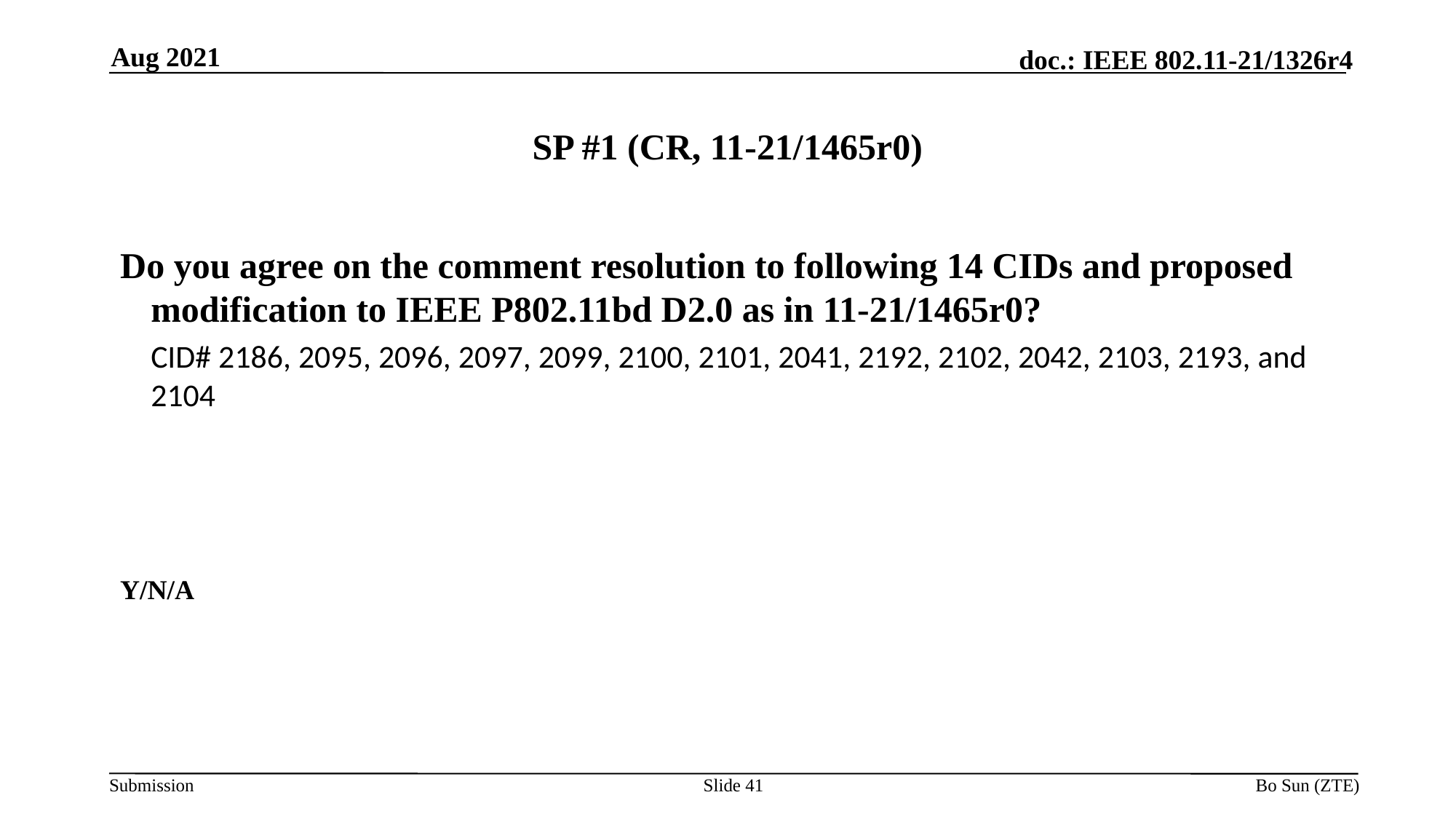

Aug 2021
# SP #1 (CR, 11-21/1465r0)
Do you agree on the comment resolution to following 14 CIDs and proposed modification to IEEE P802.11bd D2.0 as in 11-21/1465r0?
	CID# 2186, 2095, 2096, 2097, 2099, 2100, 2101, 2041, 2192, 2102, 2042, 2103, 2193, and 2104

Y/N/A
Slide 41
Bo Sun (ZTE)